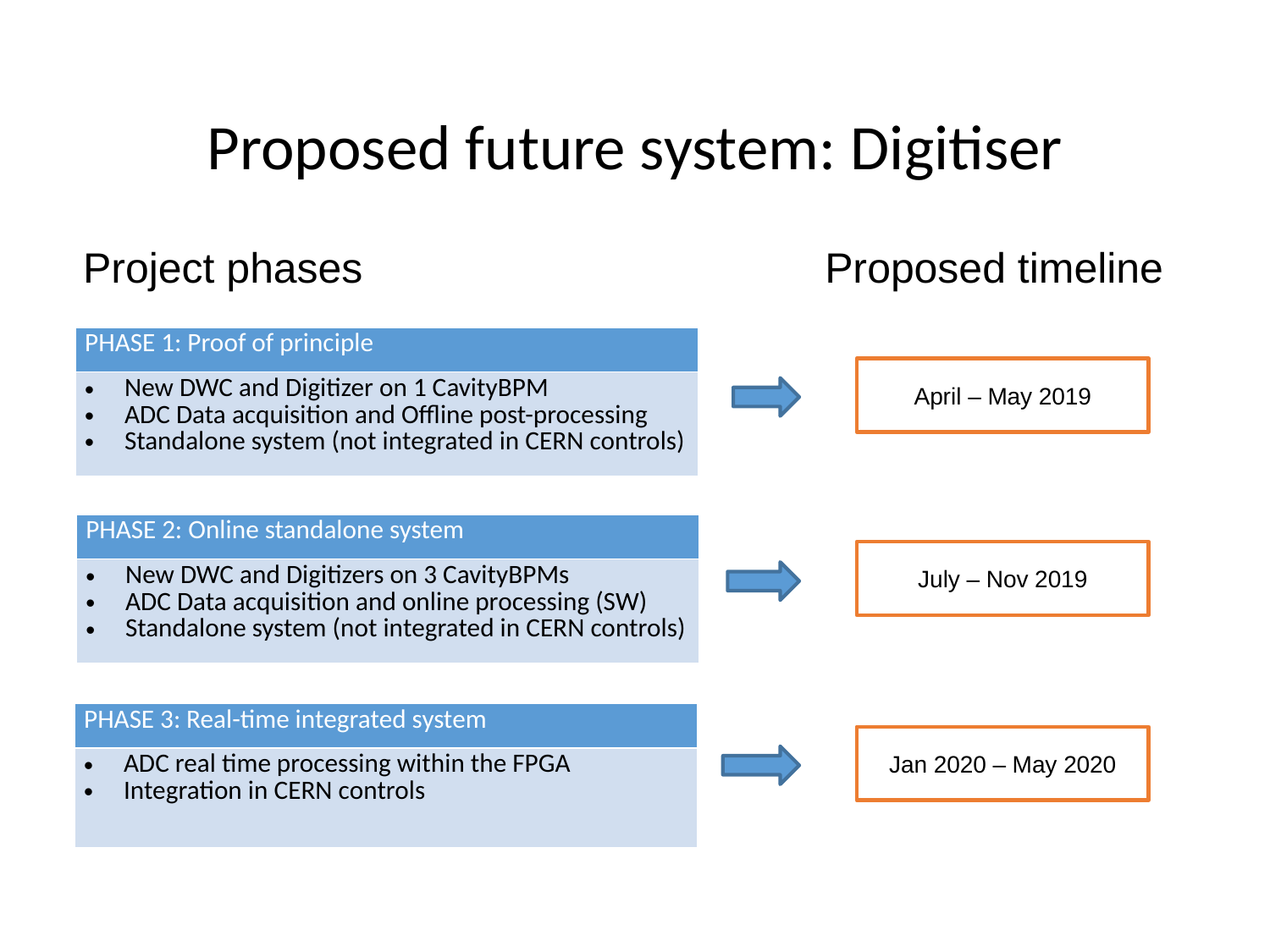

# Proposed future system: Digitiser
Proposed timeline
Project phases
| PHASE 1: Proof of principle |
| --- |
| New DWC and Digitizer on 1 CavityBPM ADC Data acquisition and Offline post-processing Standalone system (not integrated in CERN controls) |
April – May 2019

| PHASE 2: Online standalone system |
| --- |
| New DWC and Digitizers on 3 CavityBPMs ADC Data acquisition and online processing (SW) Standalone system (not integrated in CERN controls) |
July – Nov 2019

| PHASE 3: Real-time integrated system |
| --- |
| ADC real time processing within the FPGA Integration in CERN controls |
Jan 2020 – May 2020